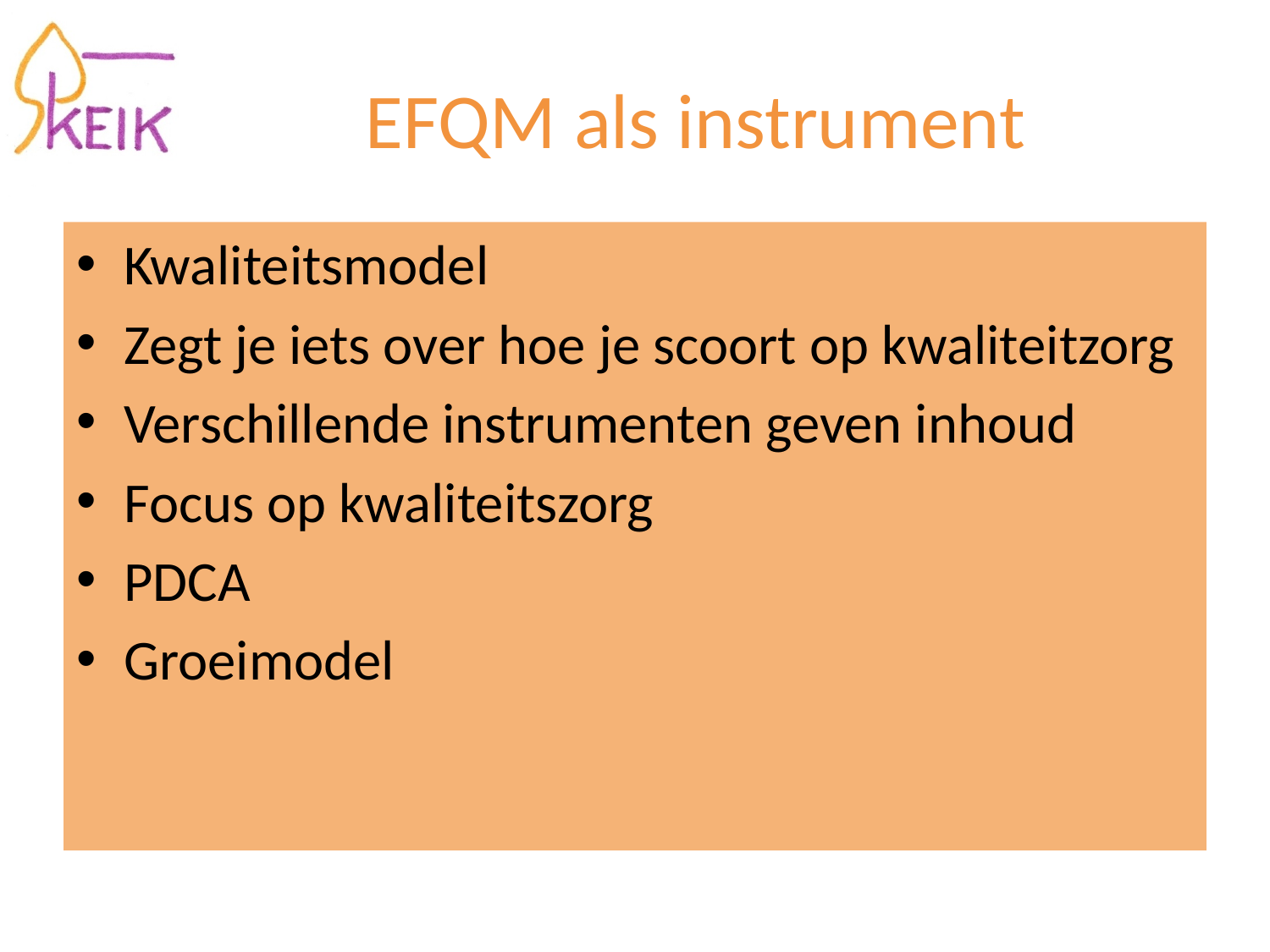

# EFQM als instrument
Kwaliteitsmodel
Zegt je iets over hoe je scoort op kwaliteitzorg
Verschillende instrumenten geven inhoud
Focus op kwaliteitszorg
PDCA
Groeimodel